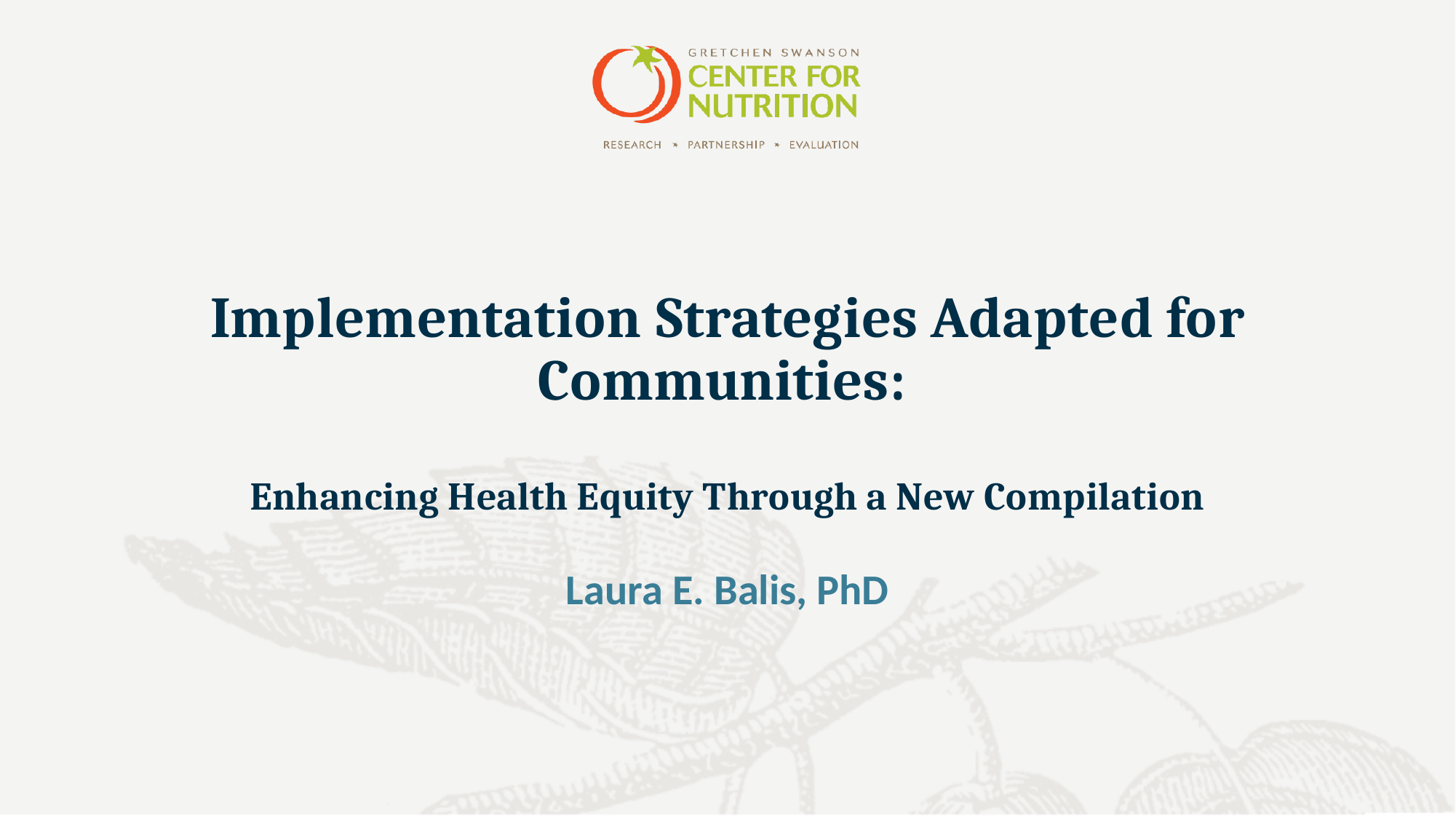

# Implementation Strategies Adapted for Communities: Enhancing Health Equity Through a New Compilation
Laura E. Balis, PhD